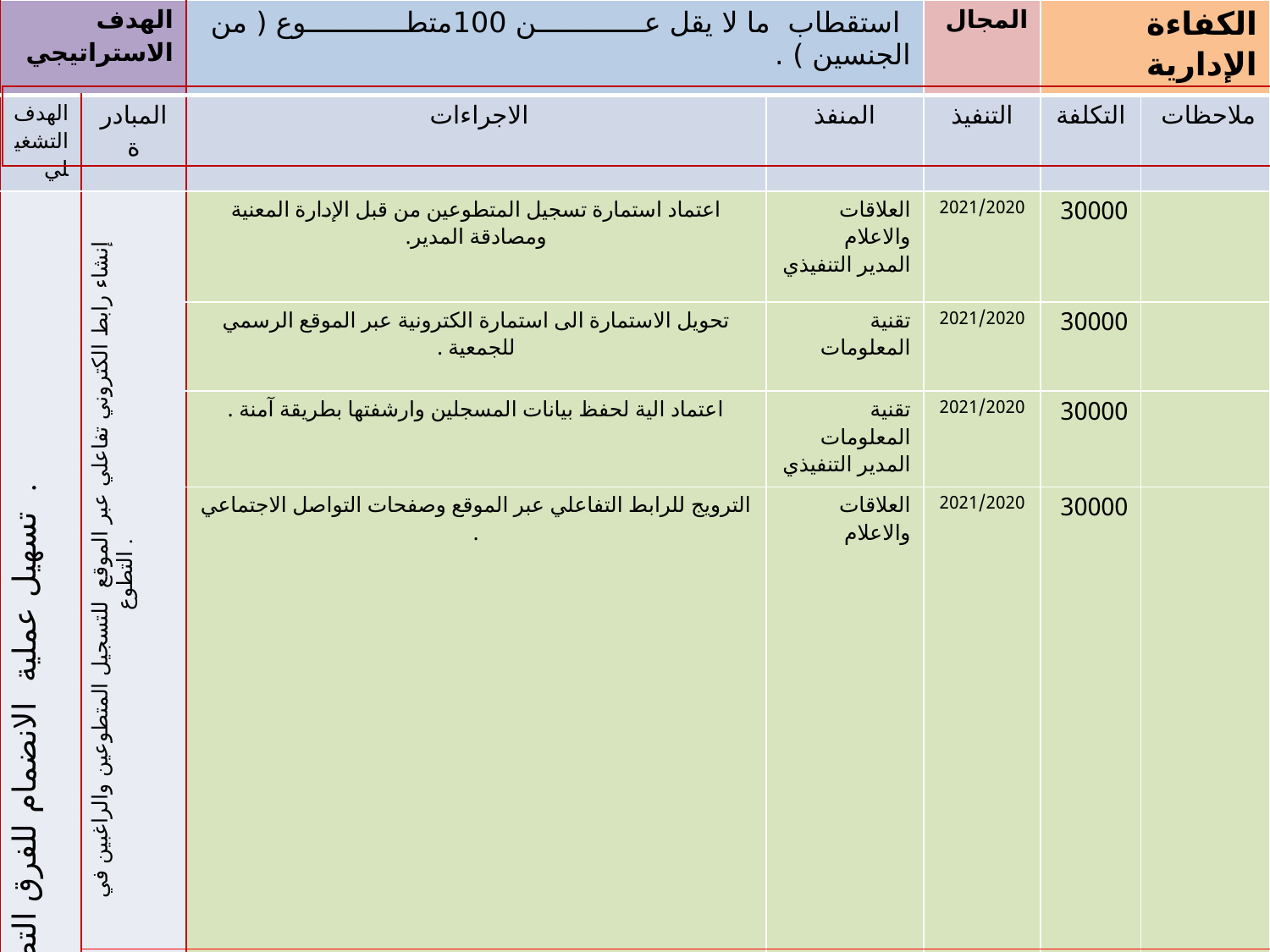

| الهدف الاستراتيجي |  | استقطاب ما لا يقل عـــــــــــــن 100متطــــــــــــوع ( من الجنسين ) . |  | المجال | الكفاءة الإدارية |  |
| --- | --- | --- | --- | --- | --- | --- |
| الهدف التشغيلي | المبادرة | الاجراءات | المنفذ | التنفيذ | التكلفة | ملاحظات |
| تسهيل عملية الانضمام للفرق التطوعية في الجمعية . | إنشاء رابط الكتروني تفاعلي عبر الموقع للتسجيل المتطوعين والراغبين في التطوع . | اعتماد استمارة تسجيل المتطوعين من قبل الإدارة المعنية ومصادقة المدير. | العلاقات والاعلام المدير التنفيذي | 2021/2020 | 30000 |  |
|  |  | تحويل الاستمارة الى استمارة الكترونية عبر الموقع الرسمي للجمعية . | تقنية المعلومات | 2021/2020 | 30000 |  |
|  |  | اعتماد الية لحفظ بيانات المسجلين وارشفتها بطريقة آمنة . | تقنية المعلومات المدير التنفيذي | 2021/2020 | 30000 |  |
|  |  | الترويج للرابط التفاعلي عبر الموقع وصفحات التواصل الاجتماعي . | العلاقات والاعلام | 2021/2020 | 30000 |  |
|  | بناء قاعدة بيانات شاملة للمتطوعين والراغبين في التطوع . | اعداد محتوى البيانات المطلوبة في قاعدة البيانات للمتطوعين . | العلاقات والاعلام | 2021/2020 | 30000 |  |
|  |  | اعتماد محتوى البيانات من الإدارة المعنية والمدير التنفيذي . | العلاقات والاعلام | 2021/2020 | 30000 |  |
|  |  | البدء بالعمل لانشاء وتجميع قاعدة البيانات للمتطوعين . | العلاقات والاعلام | 2021/2020 | 30000 |  |
|  |  | الانتهاء من جمع قاعدة البيانات للمتطوعين حسب العدد المستهدف . | العلاقات والاعلام | 2021/2020 | 30000 |  |
|  |
| --- |